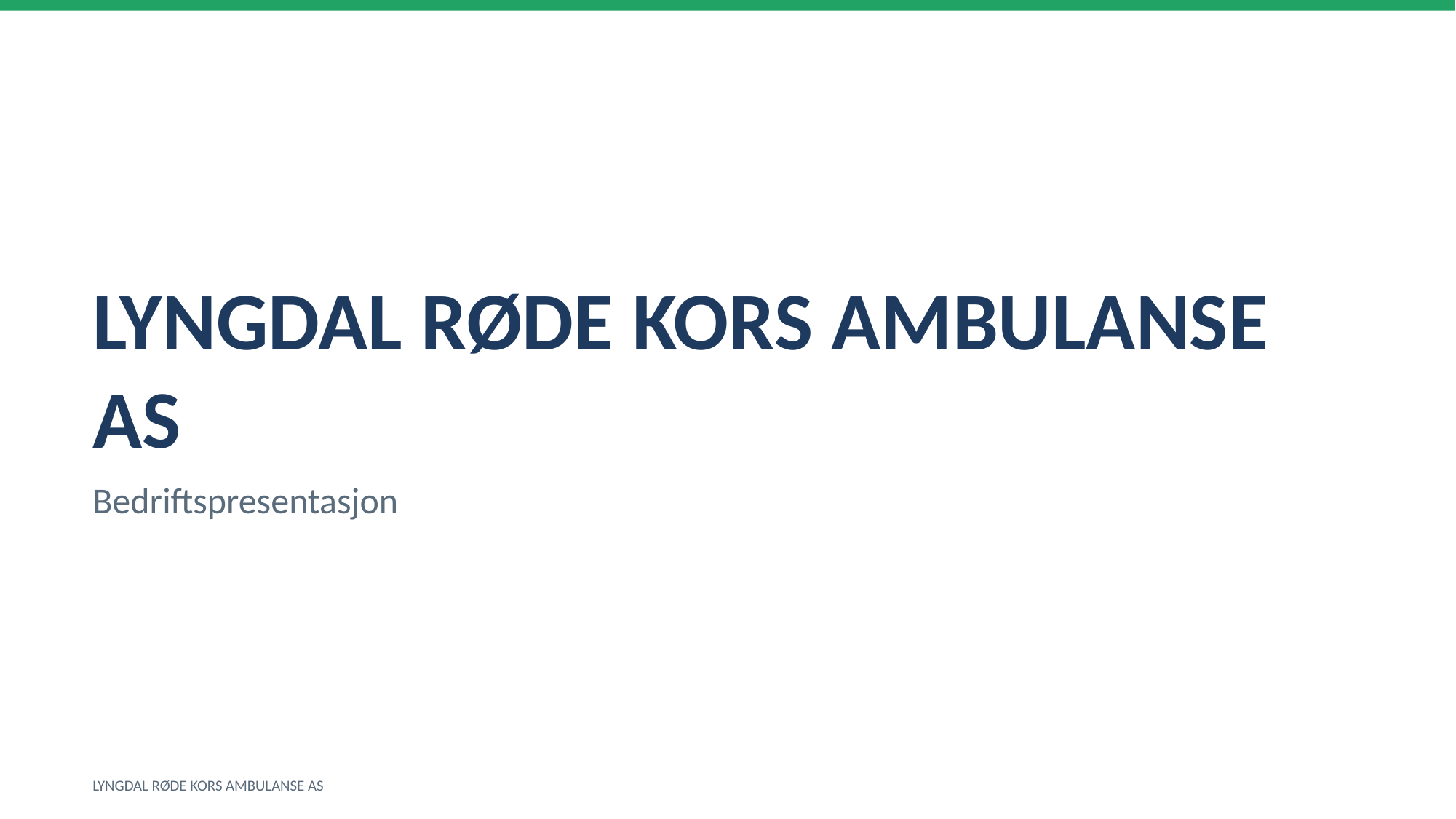

LYNGDAL RØDE KORS AMBULANSE AS
Bedriftspresentasjon
LYNGDAL RØDE KORS AMBULANSE AS